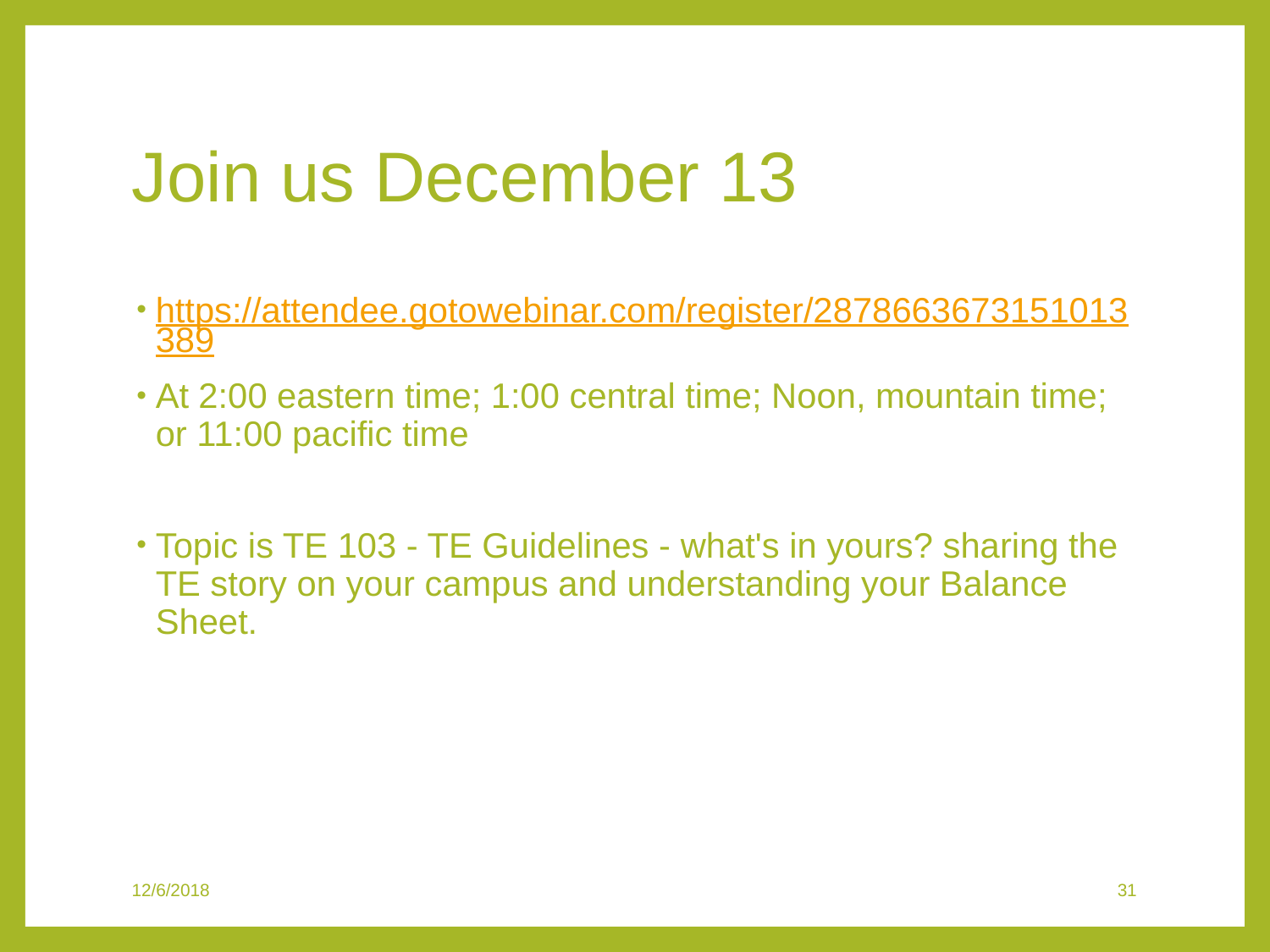

# Join us December 13
https://attendee.gotowebinar.com/register/2878663673151013389
At 2:00 eastern time; 1:00 central time; Noon, mountain time; or 11:00 pacific time

Topic is TE 103 - TE Guidelines - what's in yours? sharing the TE story on your campus and understanding your Balance Sheet.
12/6/2018
31